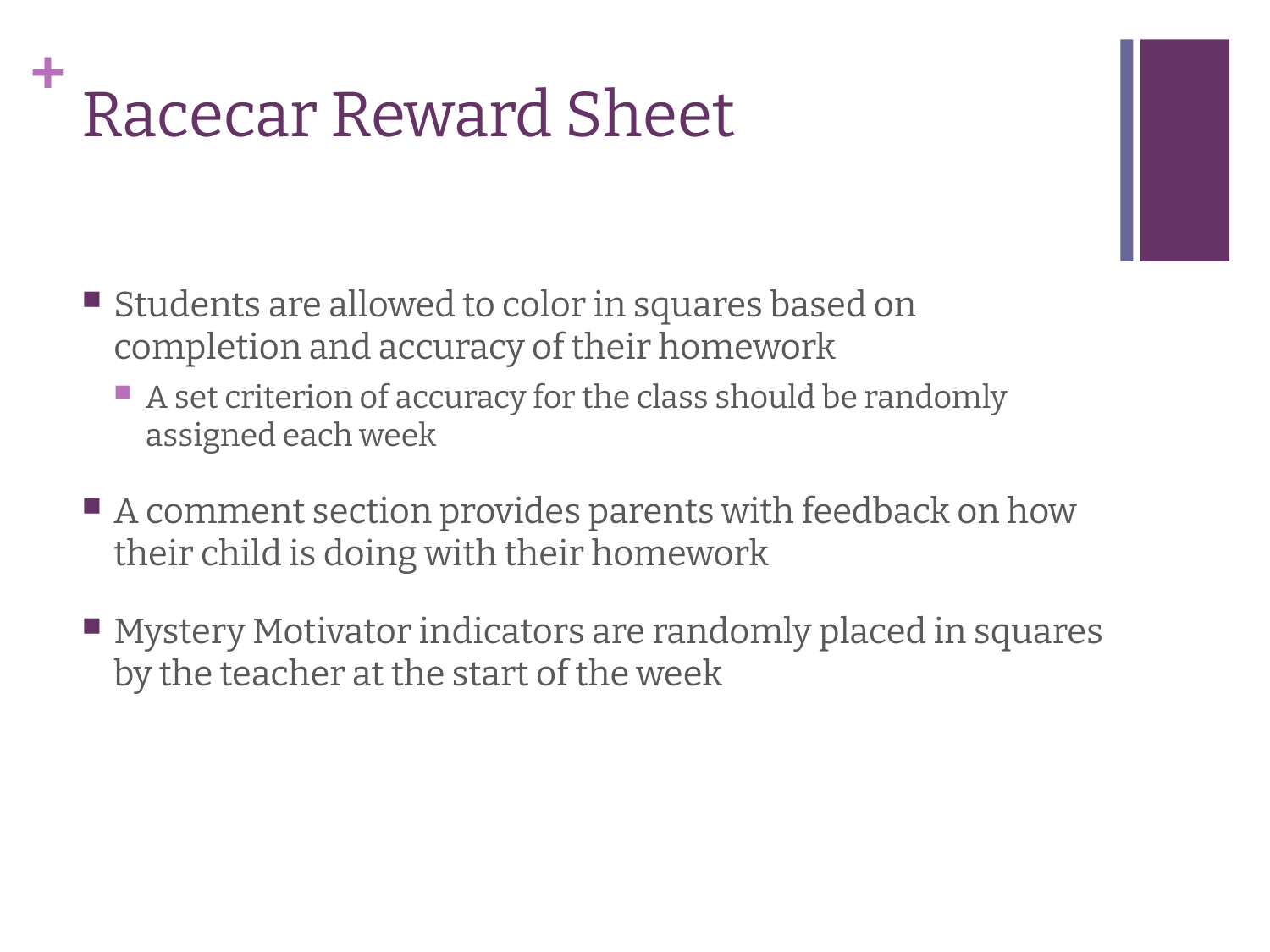

# Racecar Reward Sheet
Students are allowed to color in squares based on completion and accuracy of their homework
A set criterion of accuracy for the class should be randomly assigned each week
A comment section provides parents with feedback on how their child is doing with their homework
Mystery Motivator indicators are randomly placed in squares by the teacher at the start of the week